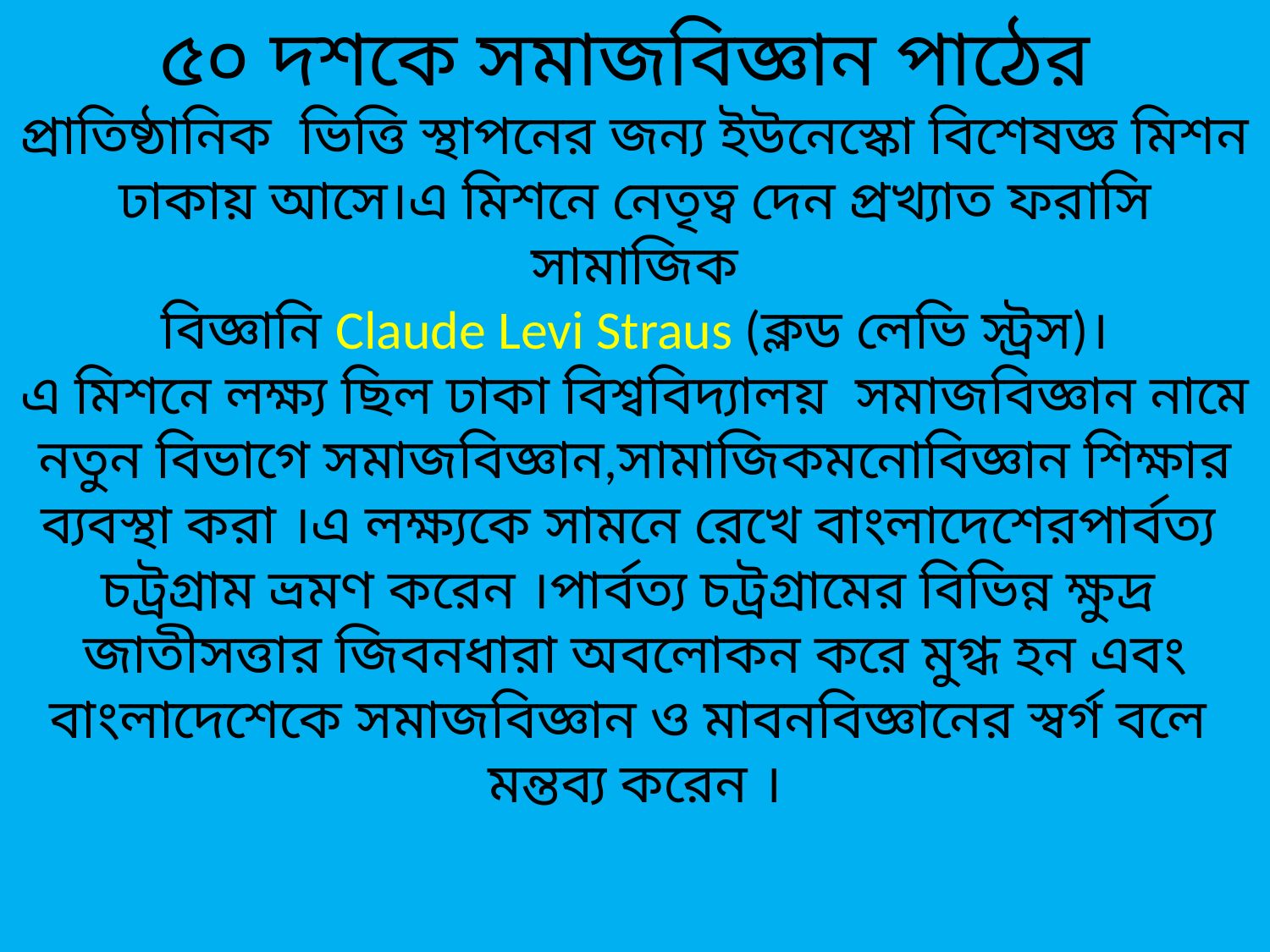

# ৫০ দশকে সমাজবিজ্ঞান পাঠের প্রাতিষ্ঠানিক  ভিত্তি স্থাপনের জন্য ইউনেস্কো বিশেষজ্ঞ মিশন ঢাকায় আসে।এ মিশনে নেতৃত্ব দেন প্রখ্যাত ফরাসি সামাজিক বিজ্ঞানি Claude Levi Straus (ক্লড লেভি স্ট্রস)। এ মিশনে লক্ষ্য ছিল ঢাকা বিশ্ববিদ্যালয়  সমাজবিজ্ঞান নামে নতুন বিভাগে সমাজবিজ্ঞান,সামাজিকমনোবিজ্ঞান শিক্ষার ব্যবস্থা করা ।এ লক্ষ্যকে সামনে রেখে বাংলাদেশেরপার্বত্য চট্রগ্রাম ভ্রমণ করেন ।পার্বত্য চট্রগ্রামের বিভিন্ন ক্ষুদ্র জাতীসত্তার জিবনধারা অবলোকন করে মুগ্ধ হন এবং বাংলাদেশেকে সমাজবিজ্ঞান ও মাবনবিজ্ঞানের স্বর্গ বলে মন্তব্য করেন ।